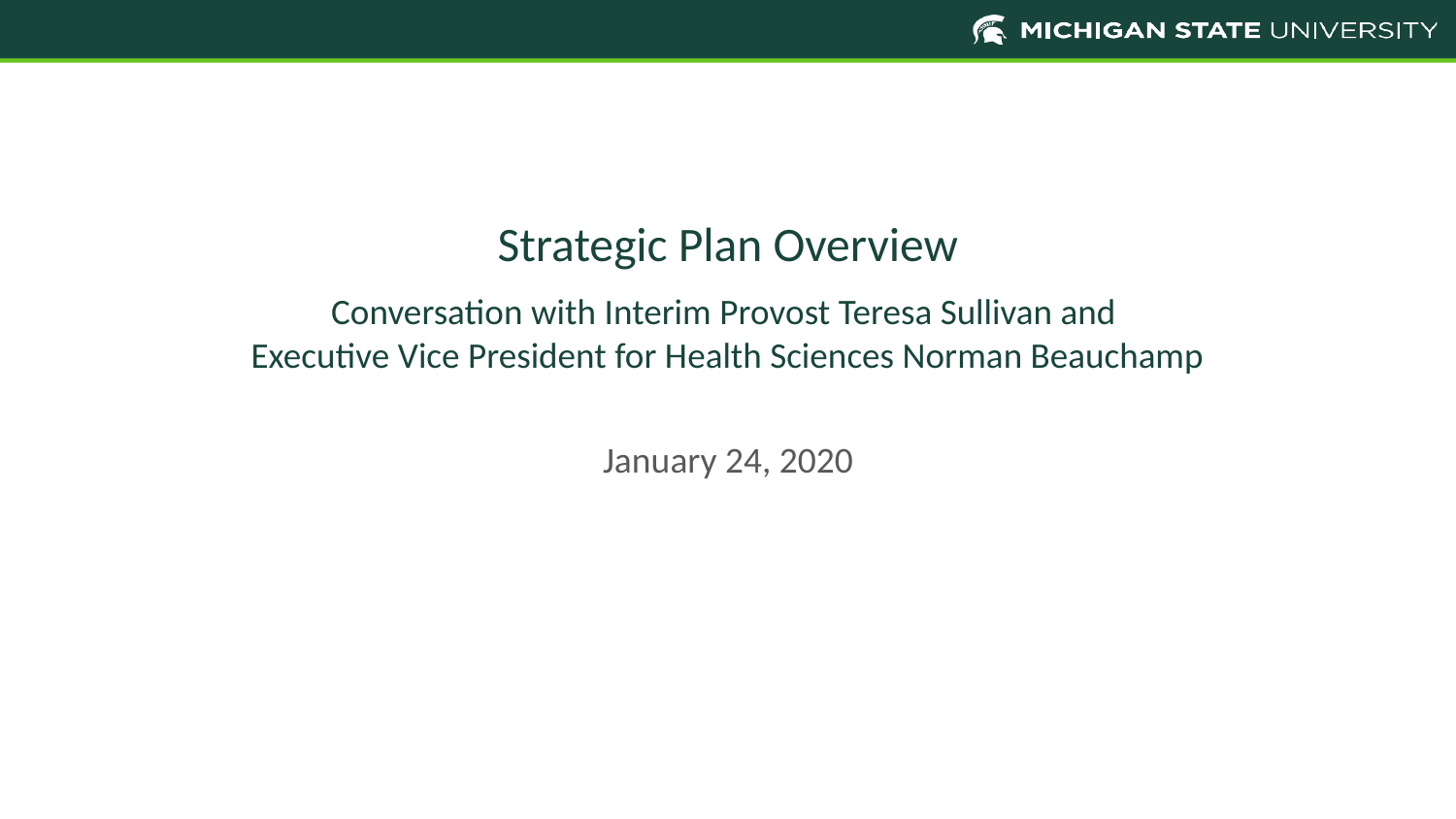

# Strategic Plan Overview Conversation with Interim Provost Teresa Sullivan and Executive Vice President for Health Sciences Norman Beauchamp
January 24, 2020